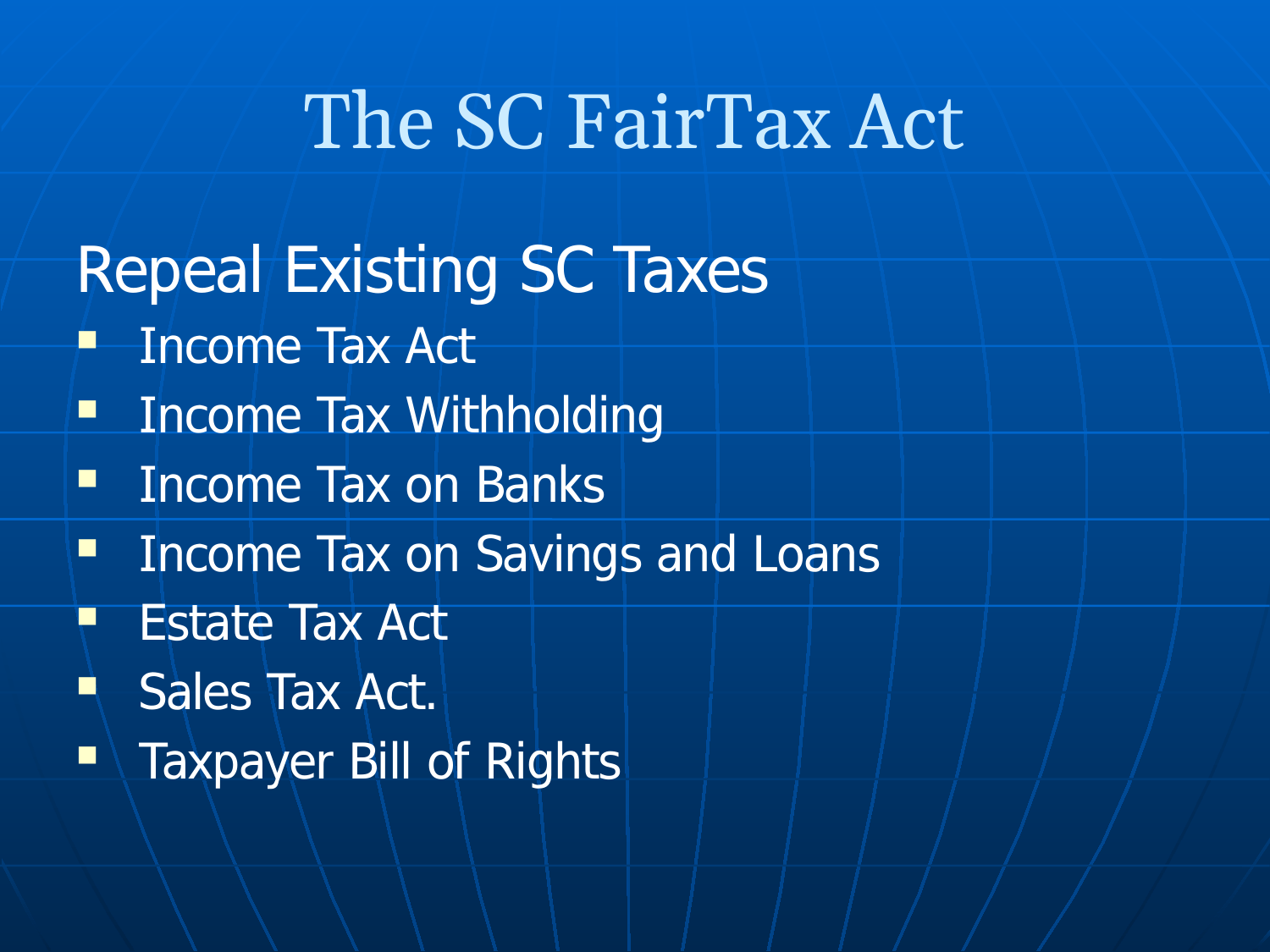

# The SC FairTax Act
Repeal Existing SC Taxes
 Income Tax Act
 Income Tax Withholding
 Income Tax on Banks
 Income Tax on Savings and Loans
 Estate Tax Act
 Sales Tax Act.
 Taxpayer Bill of Rights